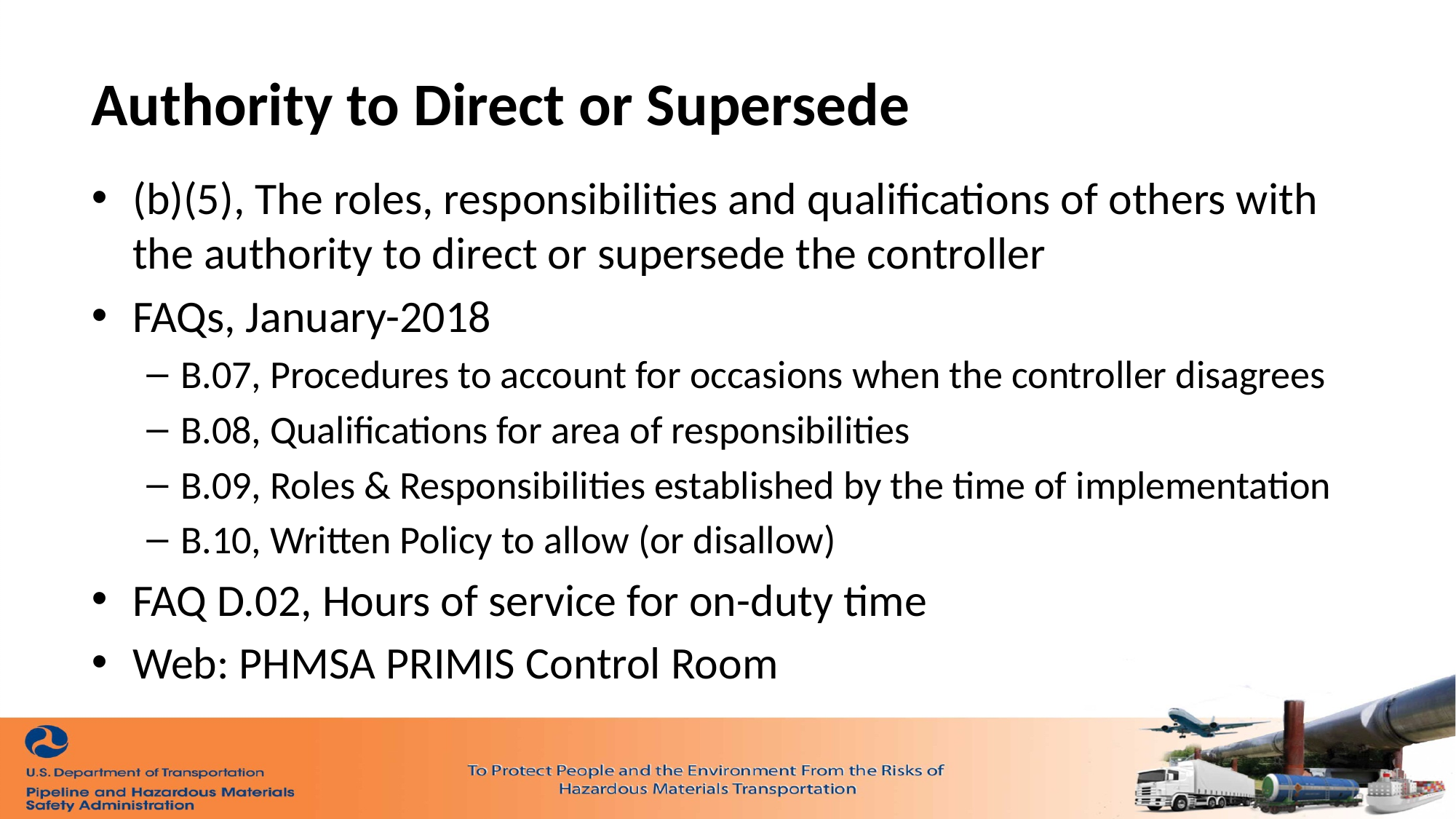

# Authority to Direct or Supersede
(b)(5), The roles, responsibilities and qualifications of others with the authority to direct or supersede the controller
FAQs, January-2018
B.07, Procedures to account for occasions when the controller disagrees
B.08, Qualifications for area of responsibilities
B.09, Roles & Responsibilities established by the time of implementation
B.10, Written Policy to allow (or disallow)
FAQ D.02, Hours of service for on-duty time
Web: PHMSA PRIMIS Control Room